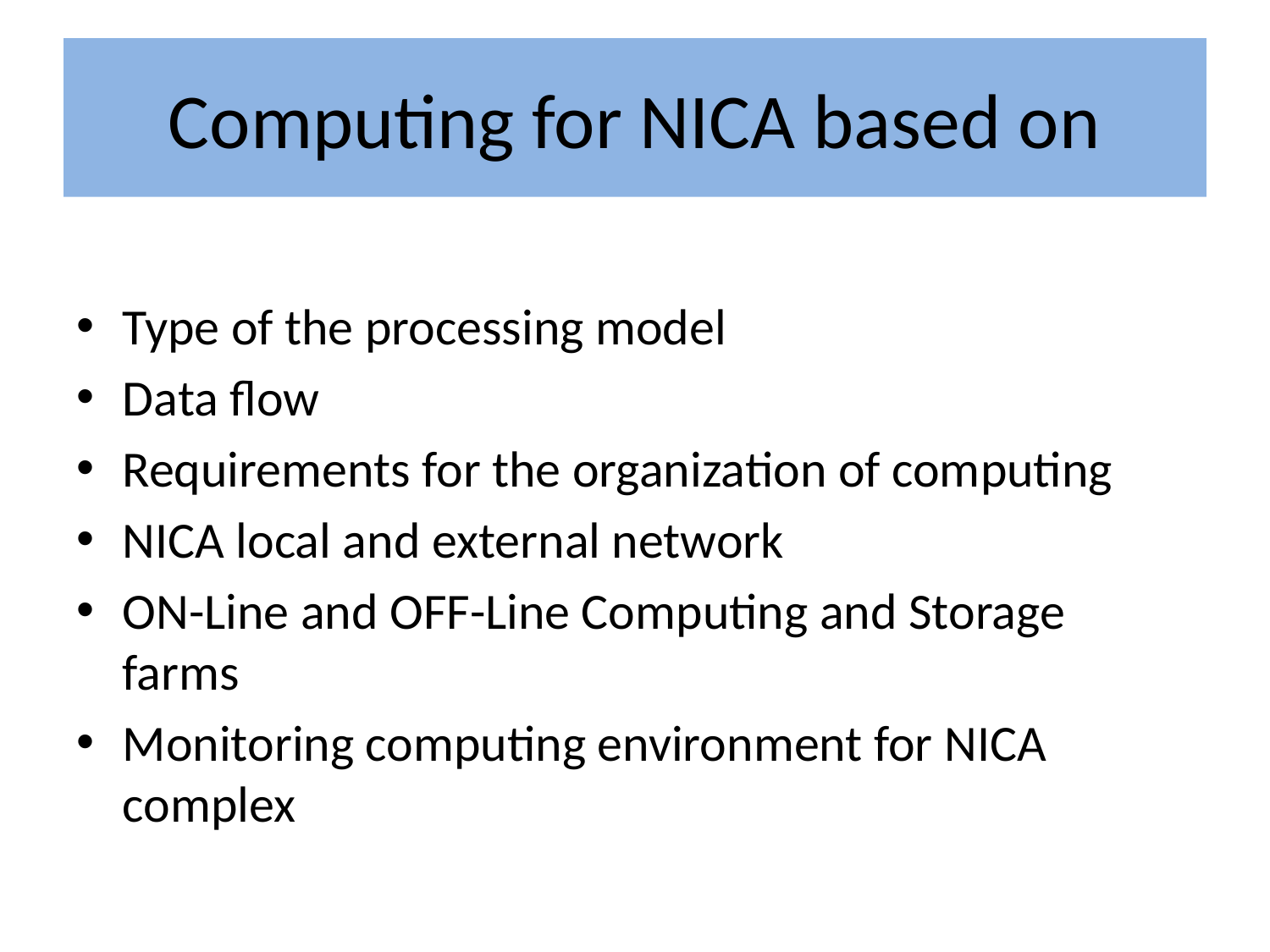

# Computing for NICA based on
Type of the processing model
Data flow
Requirements for the organization of computing
NICA local and external network
ON-Line and OFF-Line Computing and Storage farms
Monitoring computing environment for NICA complex